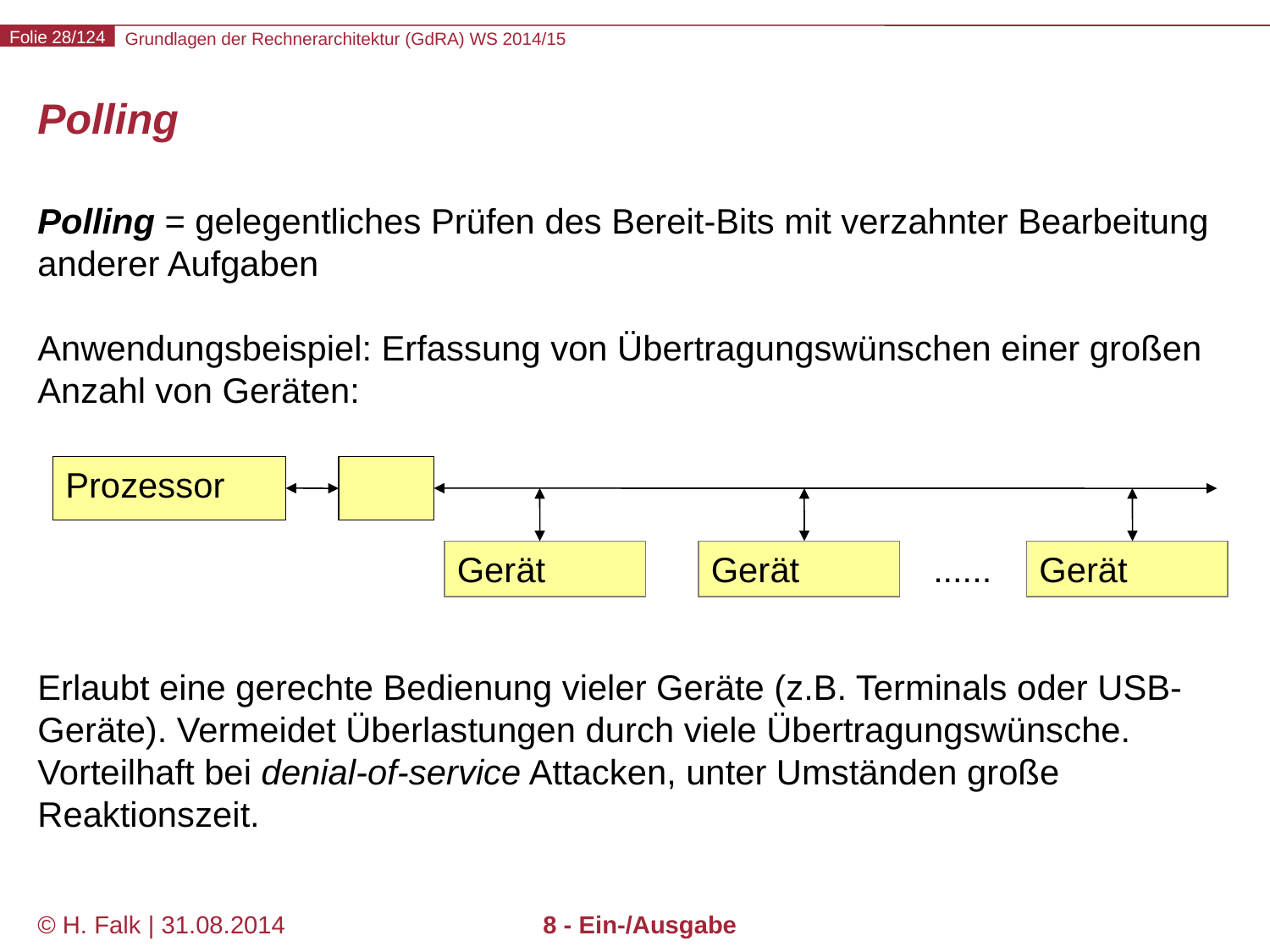

# Polling
Polling = gelegentliches Prüfen des Bereit-Bits mit verzahnter Bearbeitung
anderer Aufgaben

Anwendungsbeispiel: Erfassung von Übertragungswünschen einer großen
Anzahl von Geräten:

Erlaubt eine gerechte Bedienung vieler Geräte (z.B. Terminals oder USB-
Geräte). Vermeidet Überlastungen durch viele Übertragungswünsche.
Vorteilhaft bei denial-of-service Attacken, unter Umständen große
Reaktionszeit.
Prozessor

Gerät
Gerät
......
Gerät
© H. Falk | 31.08.2014
8 - Ein-/Ausgabe